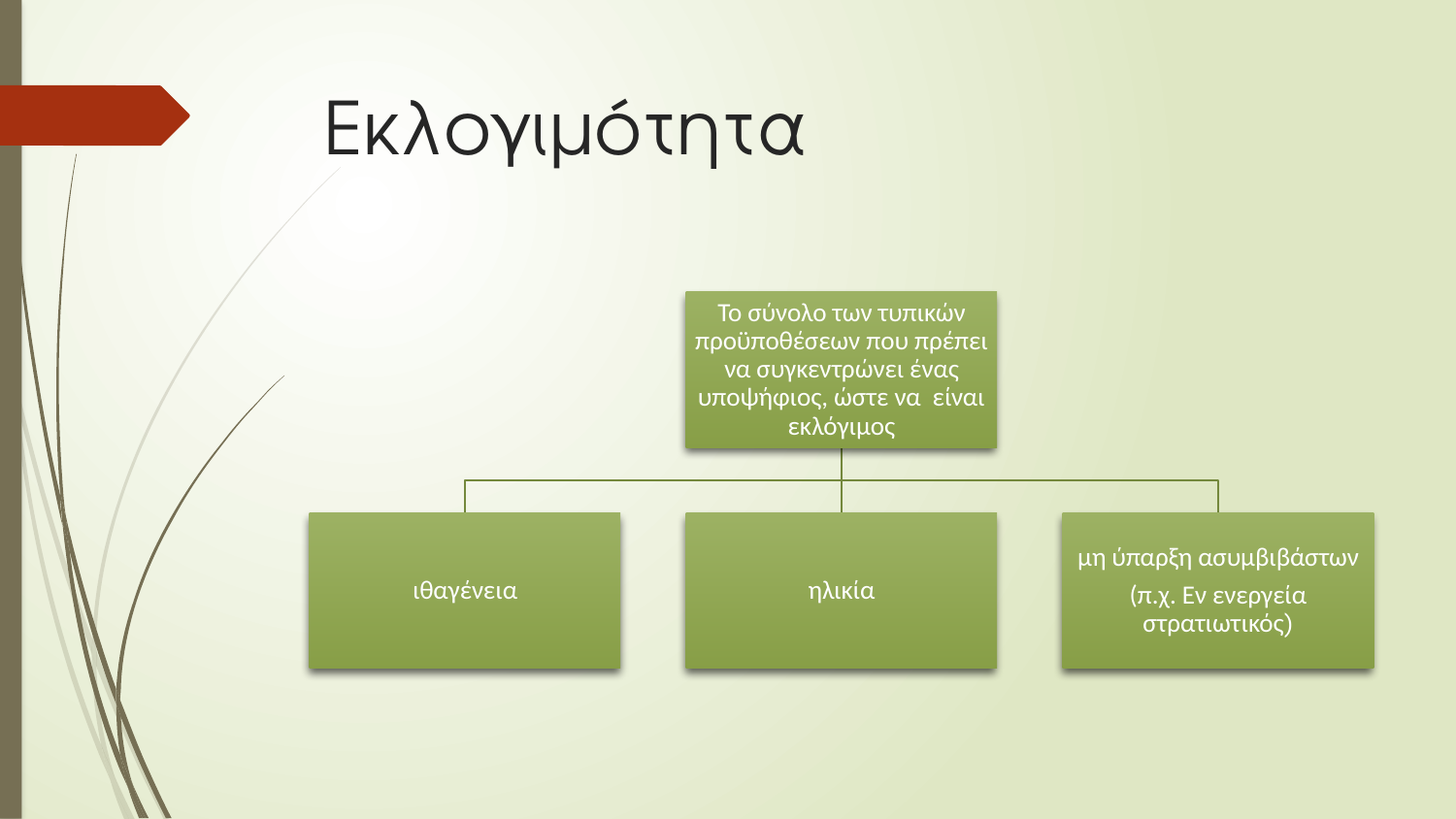

# Εκλογιμότητα

Το σύνολο των τυπικών προϋποθέσεων που πρέπει να συγκεντρώνει ένας υποψήφιος, ώστε να  είναι εκλόγιμος
ιθαγένεια
ηλικία
μη ύπαρξη ασυμβιβάστων
(π.χ. Εν ενεργεία στρατιωτικός)